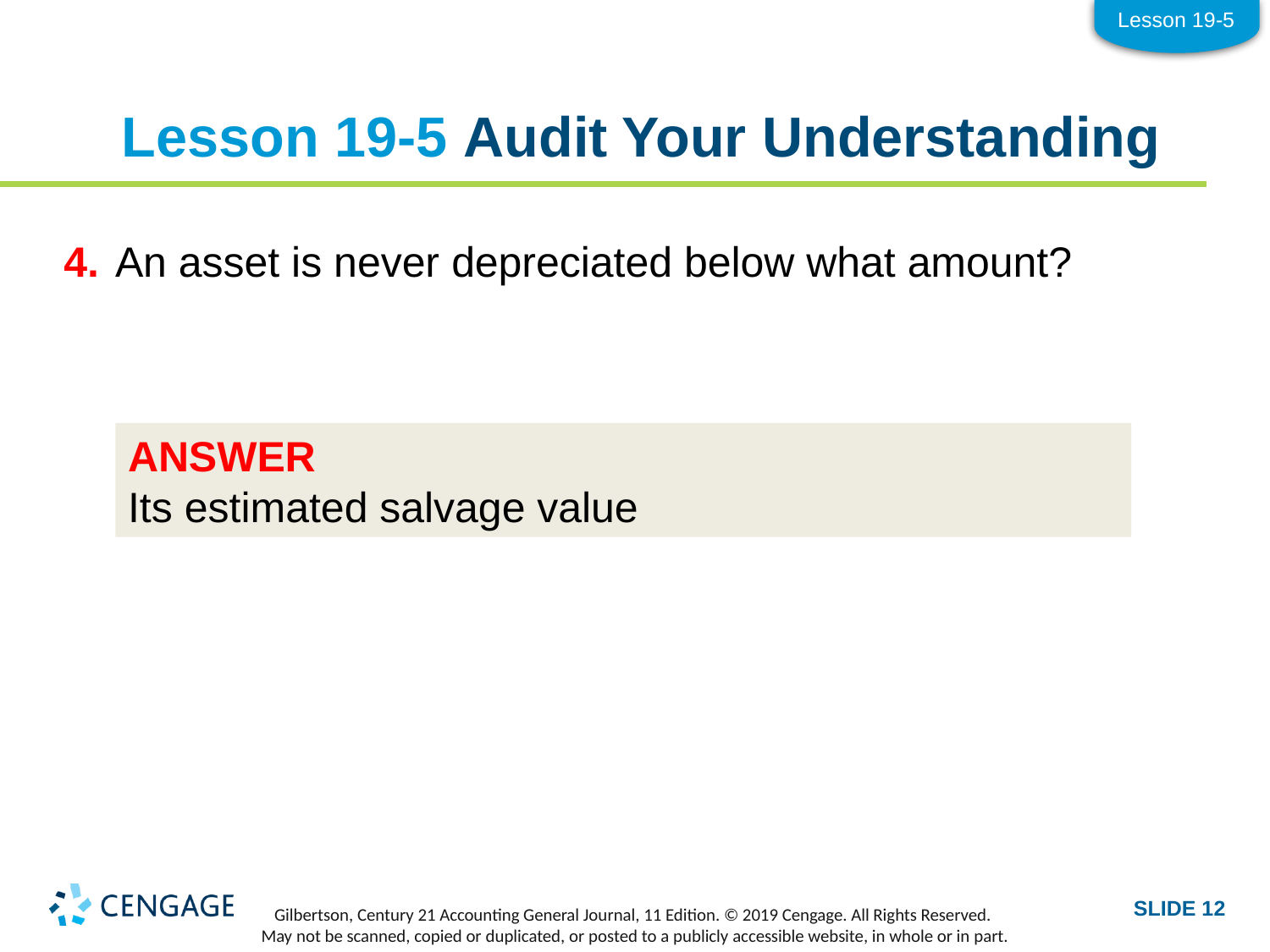

Lesson 19-5
# Lesson 19-5 Audit Your Understanding
4.	An asset is never depreciated below what amount?
ANSWER
Its estimated salvage value
SLIDE 12